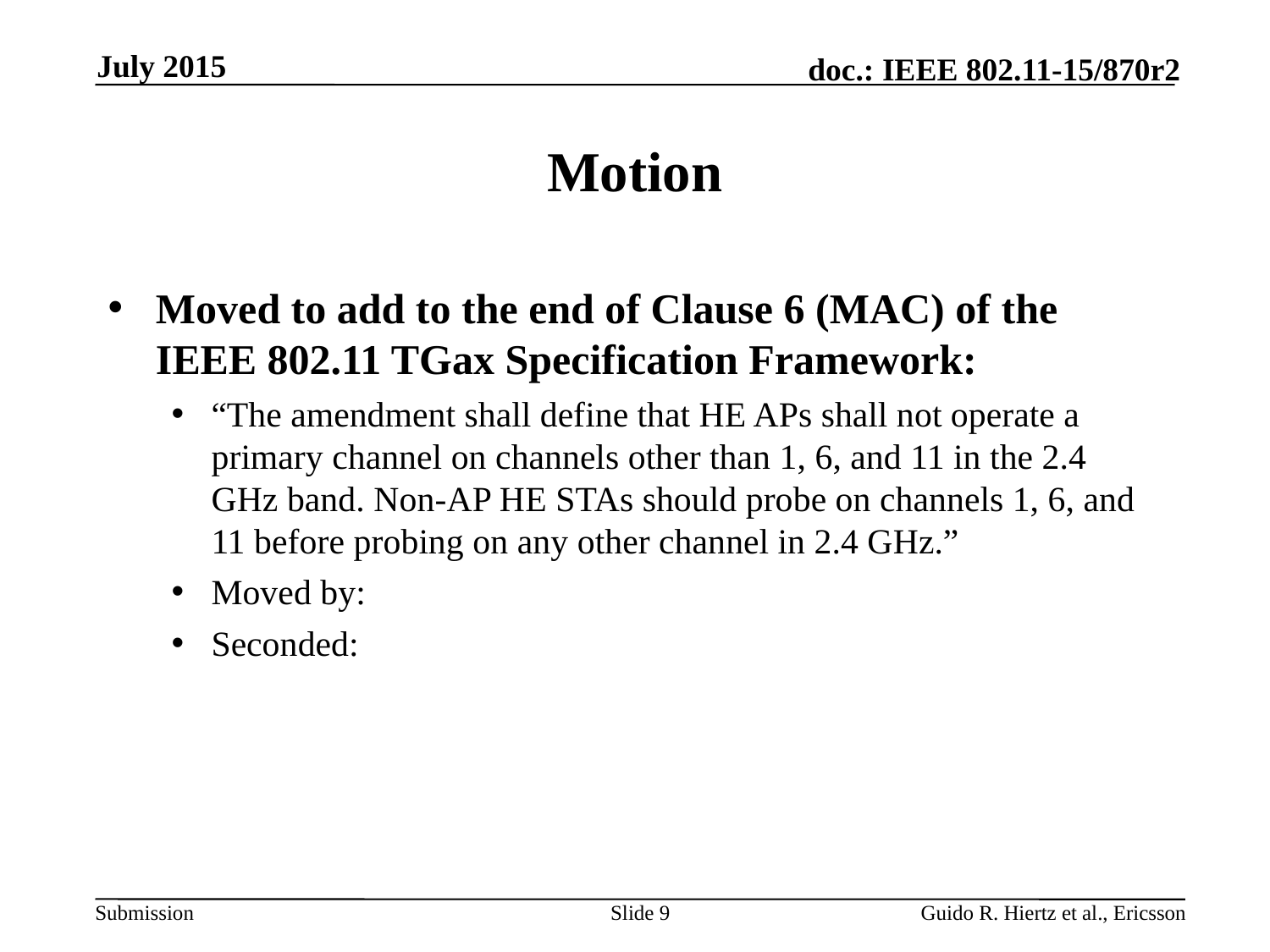

July 2015
# Motion
Moved to add to the end of Clause 6 (MAC) of the IEEE 802.11 TGax Specification Framework:
“The amendment shall define that HE APs shall not operate a primary channel on channels other than 1, 6, and 11 in the 2.4 GHz band. Non-AP HE STAs should probe on channels 1, 6, and 11 before probing on any other channel in 2.4 GHz.”
Moved by:
Seconded:
Slide 9
Guido R. Hiertz et al., Ericsson